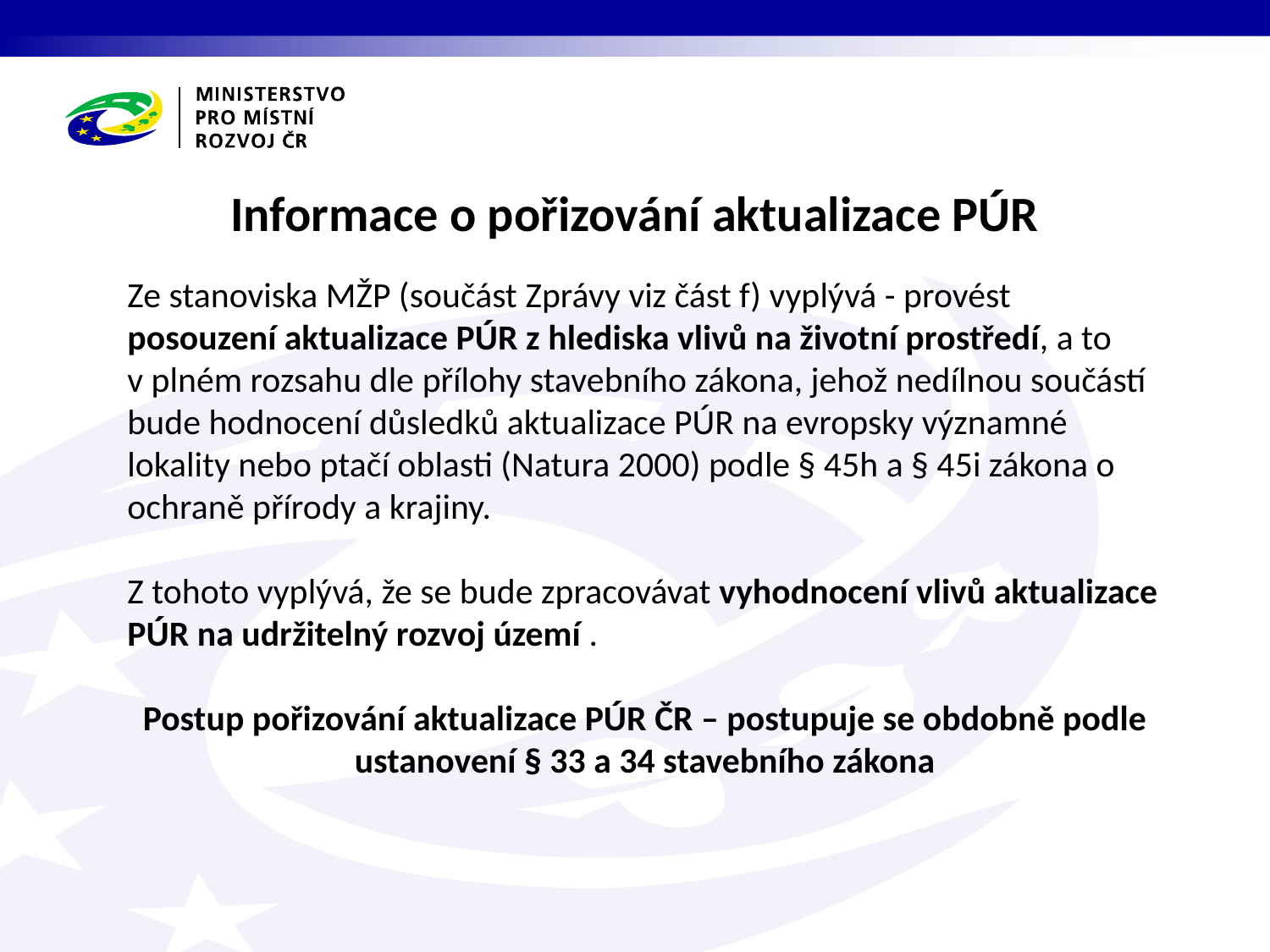

Informace o pořizování aktualizace PÚR
Ze stanoviska MŽP (součást Zprávy viz část f) vyplývá - provést posouzení aktualizace PÚR z hlediska vlivů na životní prostředí, a to v plném rozsahu dle přílohy stavebního zákona, jehož nedílnou součástí bude hodnocení důsledků aktualizace PÚR na evropsky významné lokality nebo ptačí oblasti (Natura 2000) podle § 45h a § 45i zákona o ochraně přírody a krajiny.

Z tohoto vyplývá, že se bude zpracovávat vyhodnocení vlivů aktualizace PÚR na udržitelný rozvoj území .

Postup pořizování aktualizace PÚR ČR – postupuje se obdobně podle ustanovení § 33 a 34 stavebního zákona